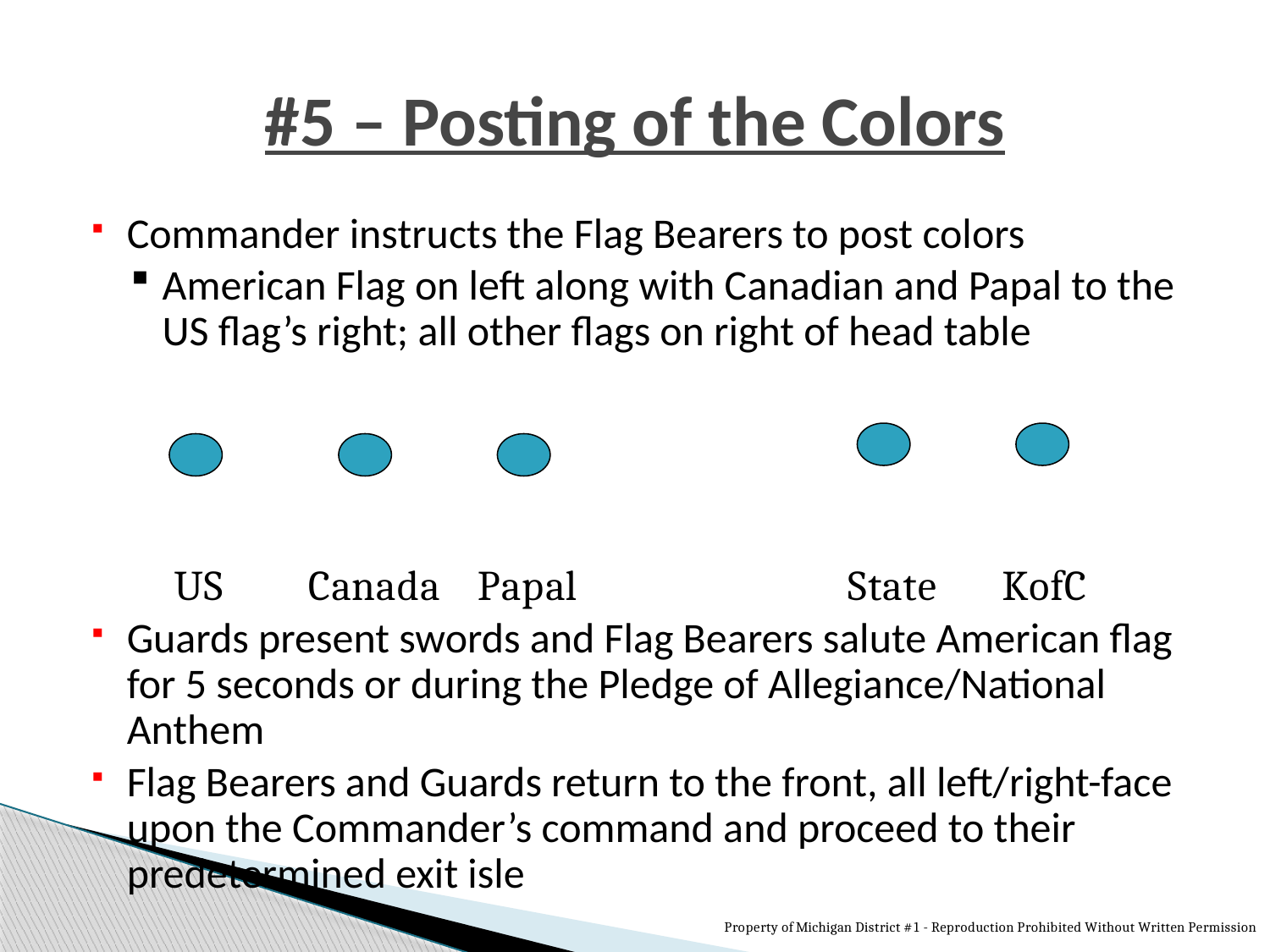

# #5 – Posting of the Colors
Commander instructs the Flag Bearers to post colors
American Flag on left along with Canadian and Papal to the US flag’s right; all other flags on right of head table

         US         Canada    Papal                             State       KofC
Guards present swords and Flag Bearers salute American flag for 5 seconds or during the Pledge of Allegiance/National Anthem
Flag Bearers and Guards return to the front, all left/right-face upon the Commander’s command and proceed to their predetermined exit isle

Property of Michigan District #1 - Reproduction Prohibited Without Written Permission